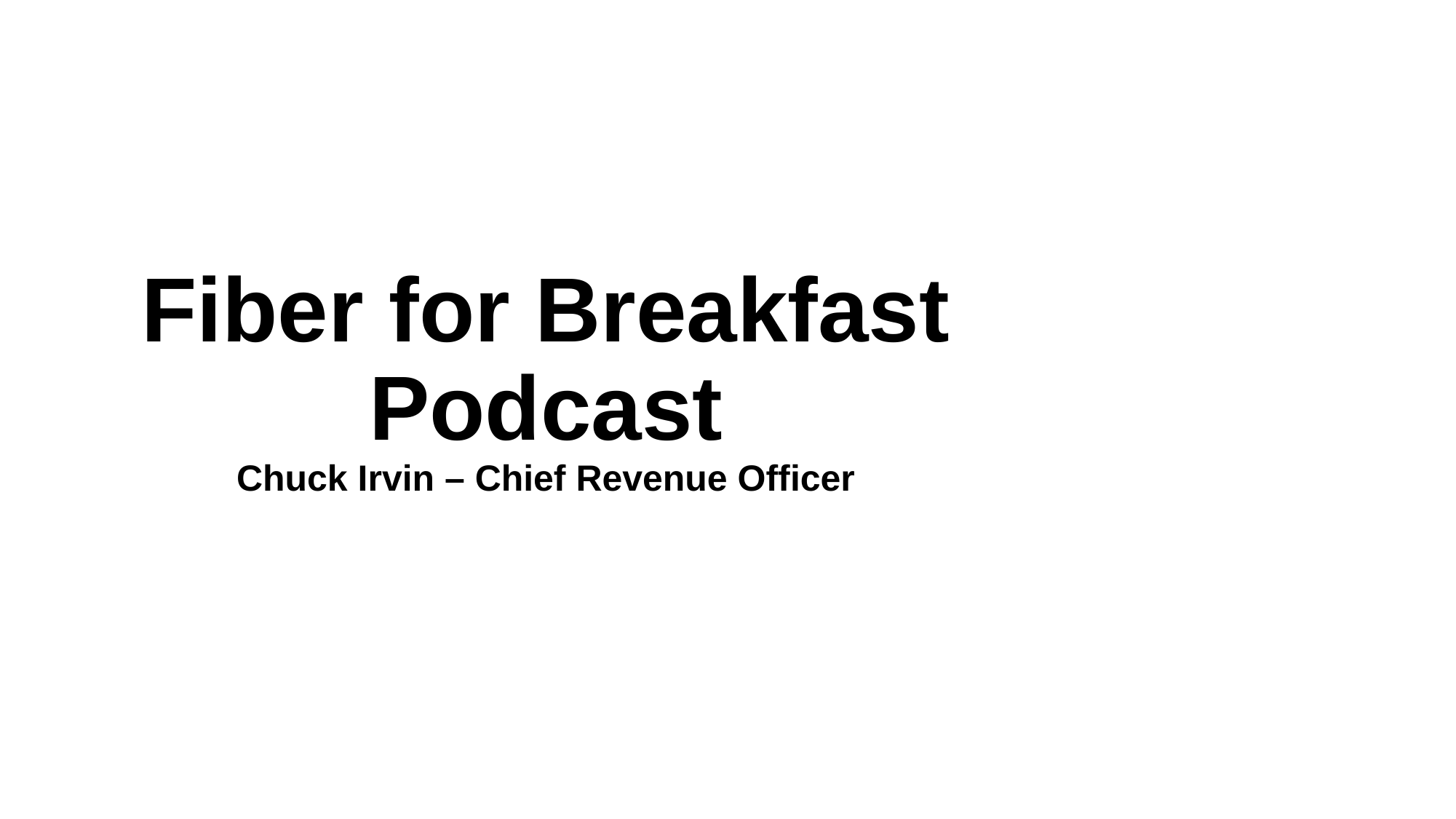

# Fiber for Breakfast Podcast Chuck Irvin – Chief Revenue Officer